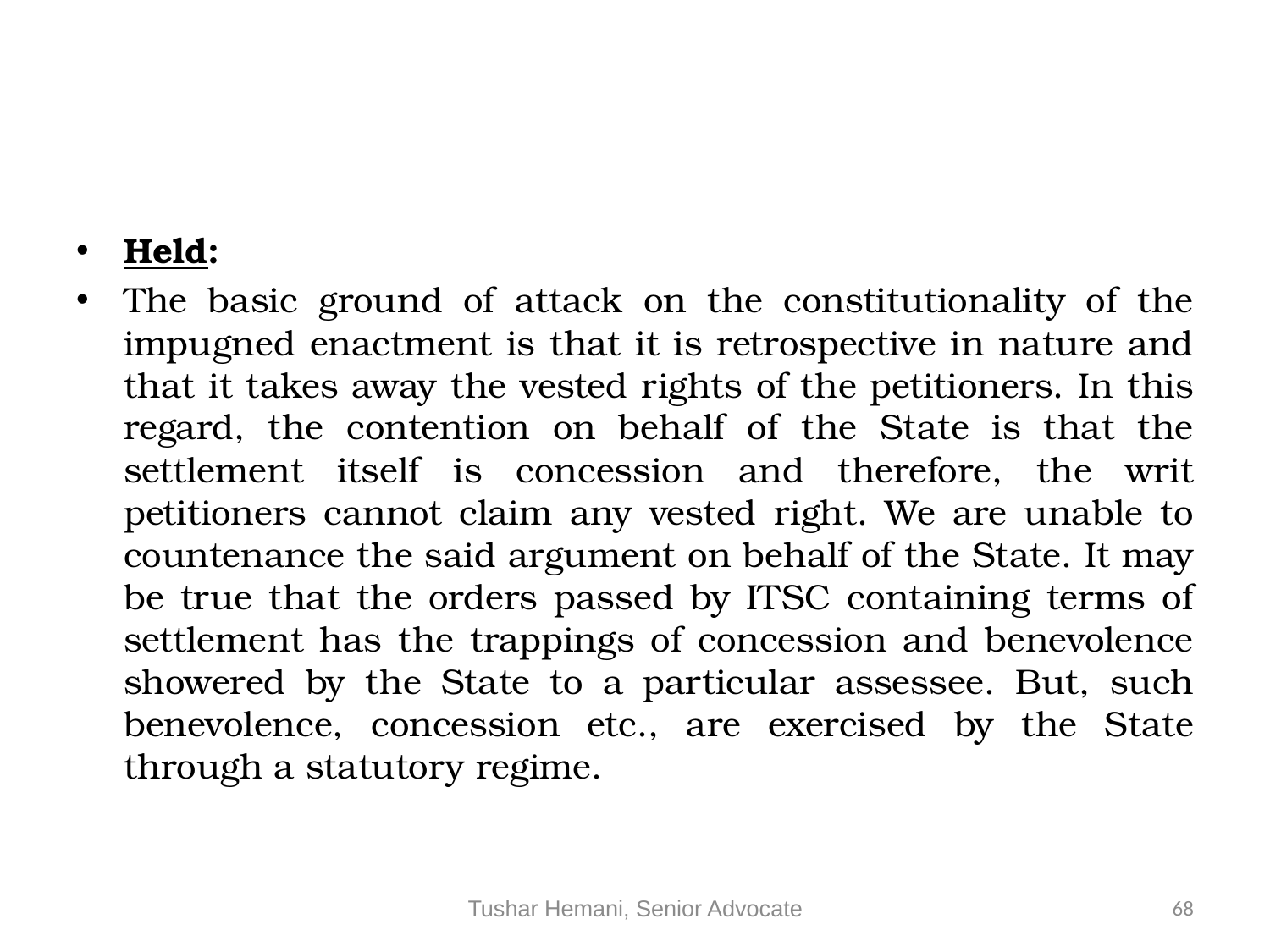

#
Held:
The basic ground of attack on the constitutionality of the impugned enactment is that it is retrospective in nature and that it takes away the vested rights of the petitioners. In this regard, the contention on behalf of the State is that the settlement itself is concession and therefore, the writ petitioners cannot claim any vested right. We are unable to countenance the said argument on behalf of the State. It may be true that the orders passed by ITSC containing terms of settlement has the trappings of concession and benevolence showered by the State to a particular assessee. But, such benevolence, concession etc., are exercised by the State through a statutory regime.
Tushar Hemani, Senior Advocate
68